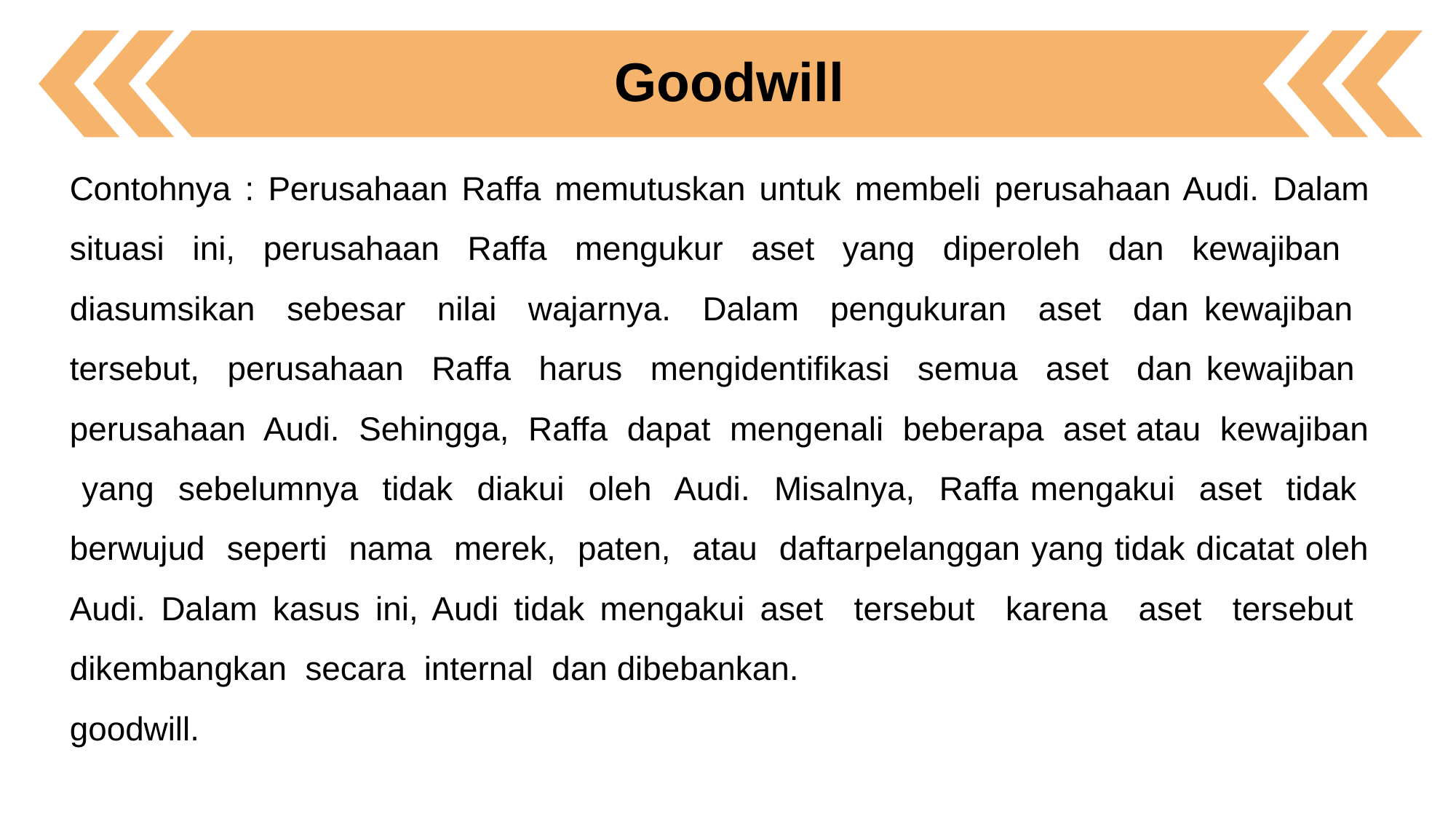

Goodwill
Contohnya : Perusahaan Raffa memutuskan untuk membeli perusahaan Audi. Dalam situasi ini, perusahaan Raffa mengukur aset yang diperoleh dan kewajiban  diasumsikan  sebesar  nilai  wajarnya.  Dalam  pengukuran  aset  dan kewajiban  tersebut,  perusahaan  Raffa  harus  mengidentifikasi  semua  aset  dan kewajiban  perusahaan  Audi.  Sehingga,  Raffa  dapat  mengenali  beberapa  aset atau  kewajiban  yang  sebelumnya  tidak  diakui  oleh  Audi.  Misalnya,  Raffa mengakui  aset  tidak  berwujud  seperti  nama  merek,  paten,  atau  daftarpelanggan yang tidak dicatat oleh Audi. Dalam kasus ini, Audi tidak mengakui aset  tersebut  karena  aset  tersebut  dikembangkan  secara  internal  dan dibebankan.
goodwill.